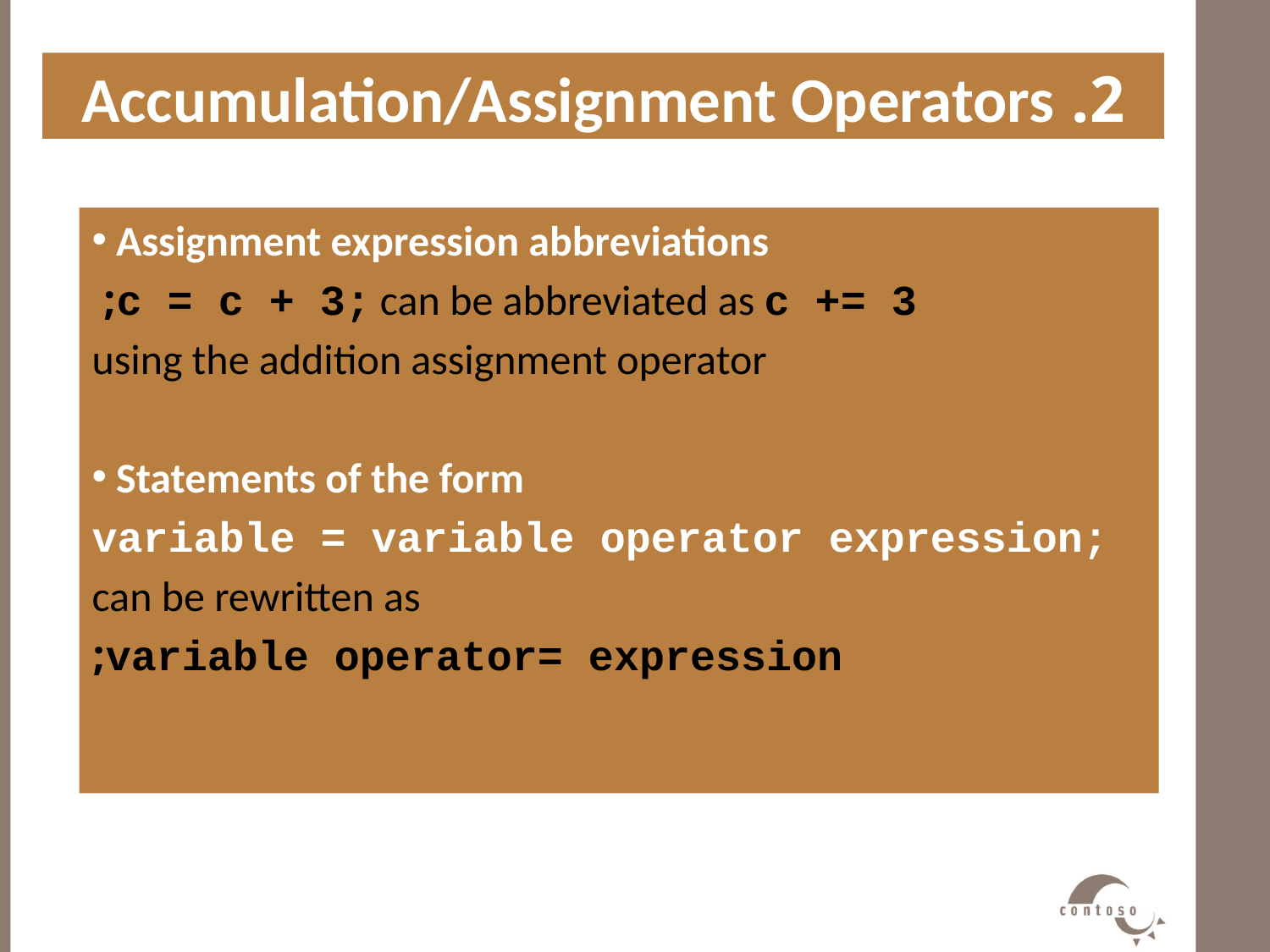

2. Accumulation/Assignment Operators
#
 Assignment expression abbreviations
c = c + 3; can be abbreviated as c += 3;
using the addition assignment operator

 Statements of the form
variable = variable operator expression;
can be rewritten as
variable operator= expression;